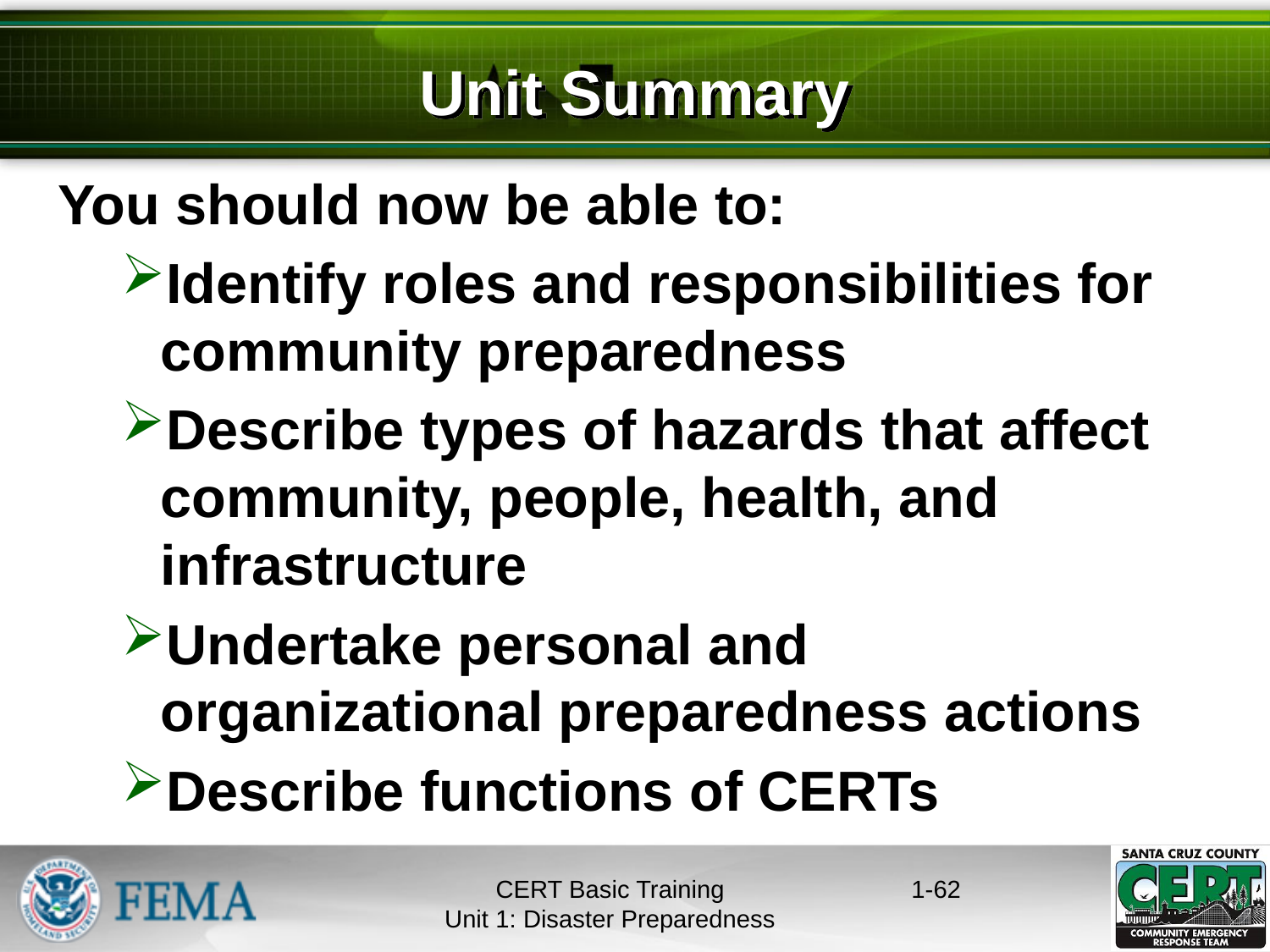

# Unit Summary
You should now be able to:
Identify roles and responsibilities for community preparedness
Describe types of hazards that affect community, people, health, and infrastructure
Undertake personal and organizational preparedness actions
Describe functions of CERTs

CERT Basic Training
Unit 1: Disaster Preparedness
1-62